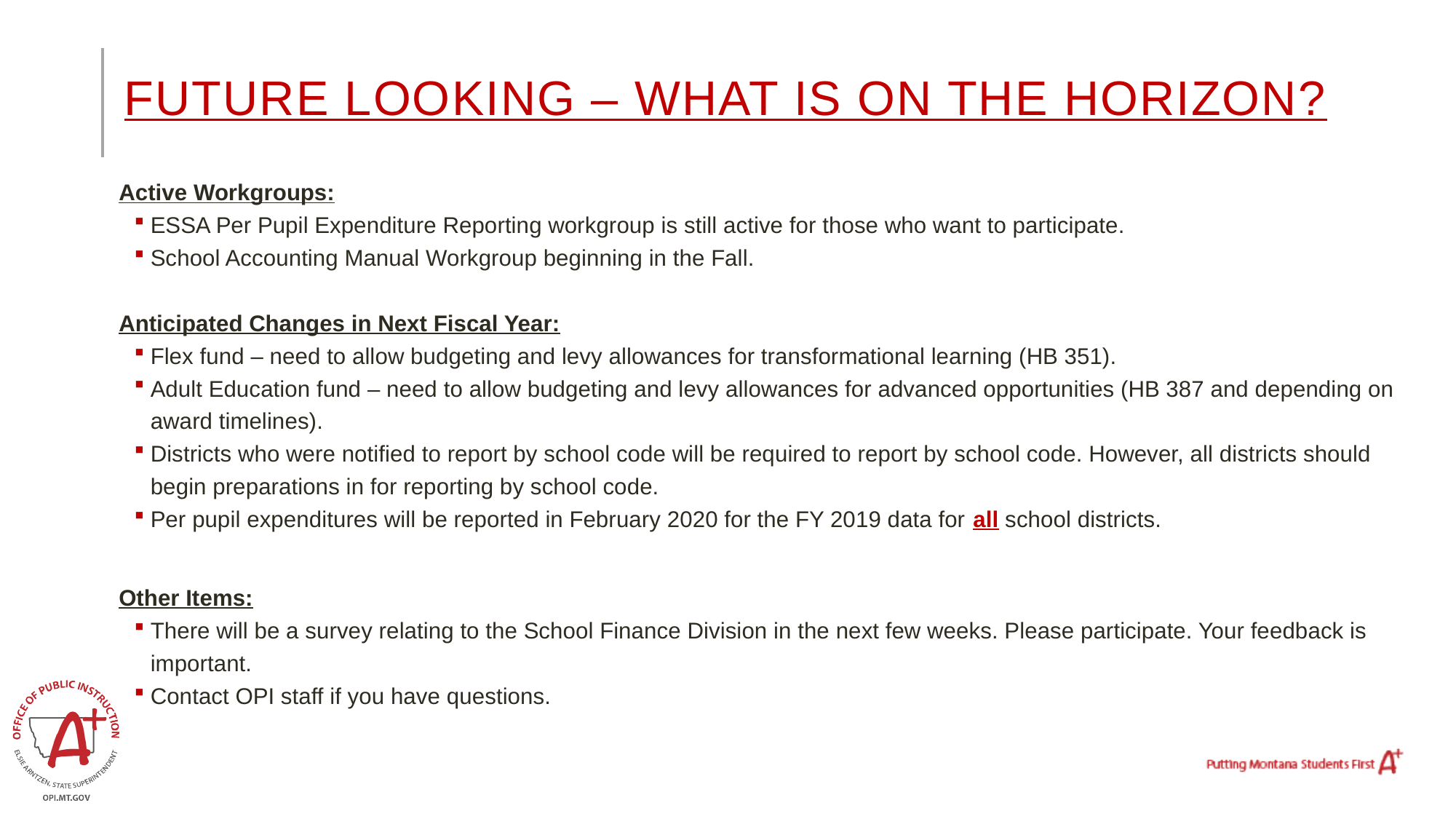

# Future looking – what is on the horizon?
Active Workgroups:
ESSA Per Pupil Expenditure Reporting workgroup is still active for those who want to participate.
School Accounting Manual Workgroup beginning in the Fall.

Anticipated Changes in Next Fiscal Year:
Flex fund – need to allow budgeting and levy allowances for transformational learning (HB 351).
Adult Education fund – need to allow budgeting and levy allowances for advanced opportunities (HB 387 and depending on award timelines).
Districts who were notified to report by school code will be required to report by school code. However, all districts should begin preparations in for reporting by school code.
Per pupil expenditures will be reported in February 2020 for the FY 2019 data for all school districts.

Other Items:
There will be a survey relating to the School Finance Division in the next few weeks. Please participate. Your feedback is important.
Contact OPI staff if you have questions.